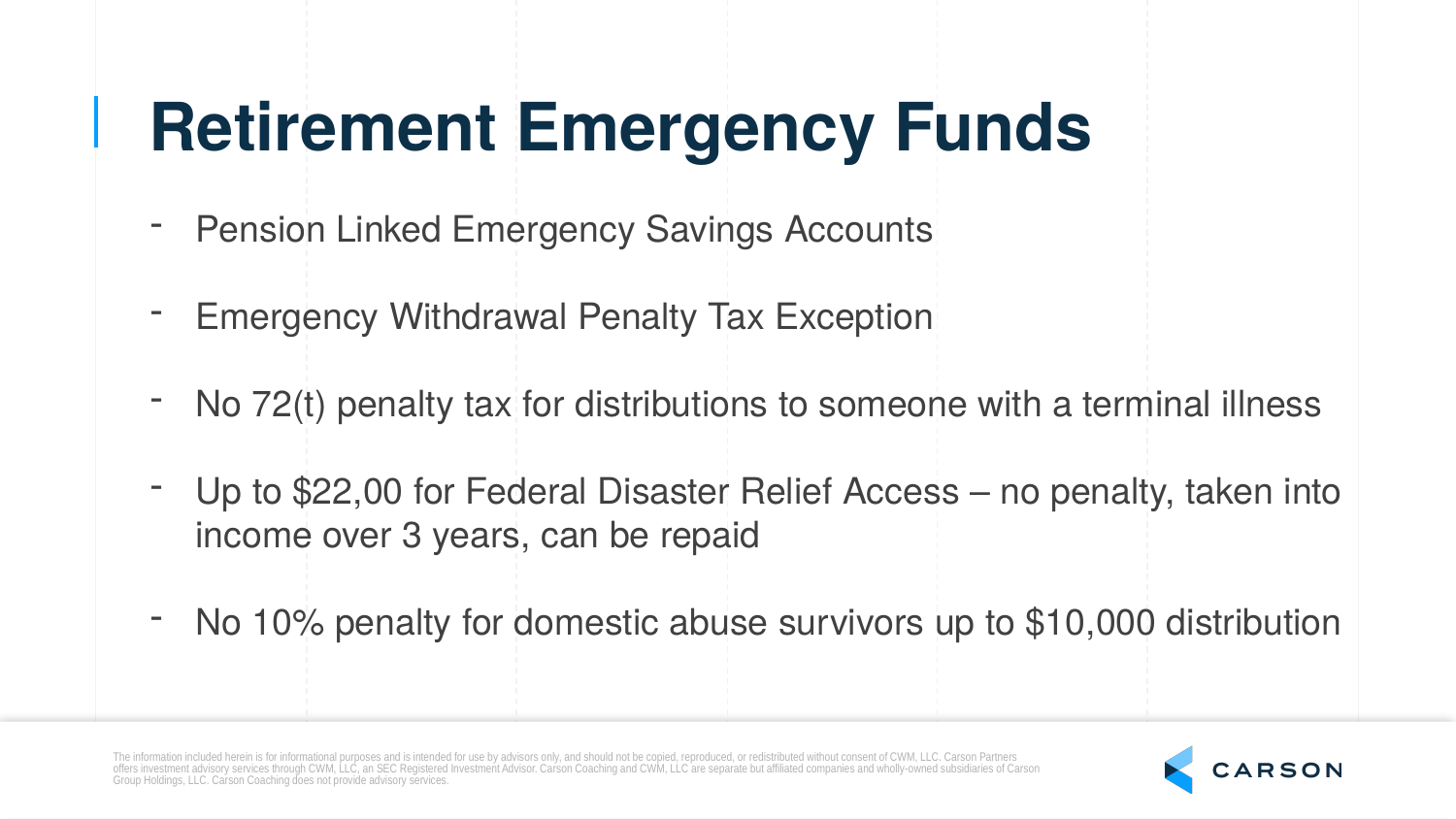

Retirement Emergency Funds
Pension Linked Emergency Savings Accounts

Emergency Withdrawal Penalty Tax Exception

No 72(t) penalty tax for distributions to someone with a terminal illness

Up to $22,00 for Federal Disaster Relief Access – no penalty, taken into income over 3 years, can be repaid

No 10% penalty for domestic abuse survivors up to $10,000 distribution